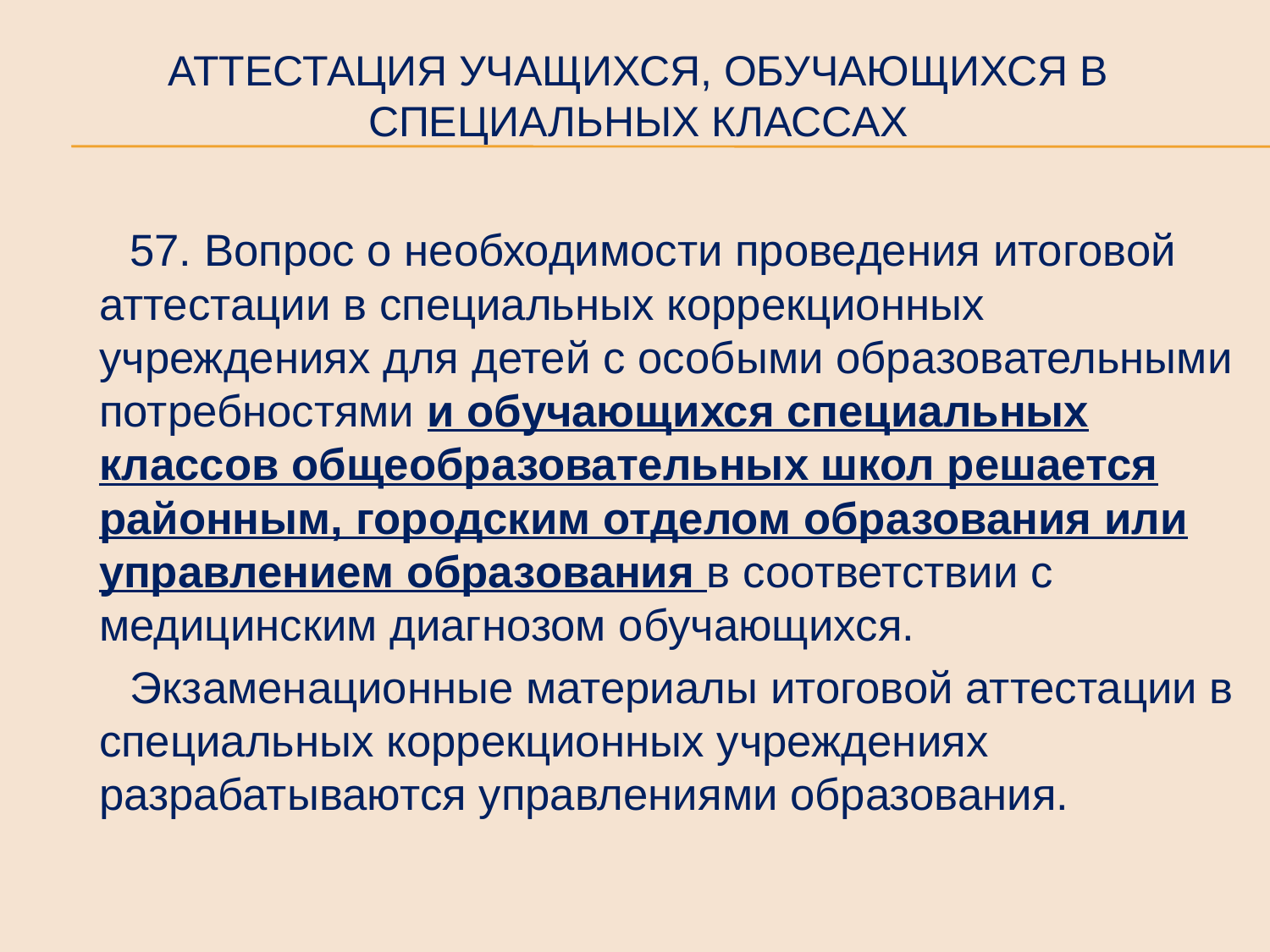

# Аттестация учащихся, обучающихся в специальных классах
      57. Вопрос о необходимости проведения итоговой аттестации в специальных коррекционных учреждениях для детей с особыми образовательными потребностями и обучающихся специальных классов общеобразовательных школ решается районным, городским отделом образования или управлением образования в соответствии с медицинским диагнозом обучающихся.
      Экзаменационные материалы итоговой аттестации в специальных коррекционных учреждениях разрабатываются управлениями образования.